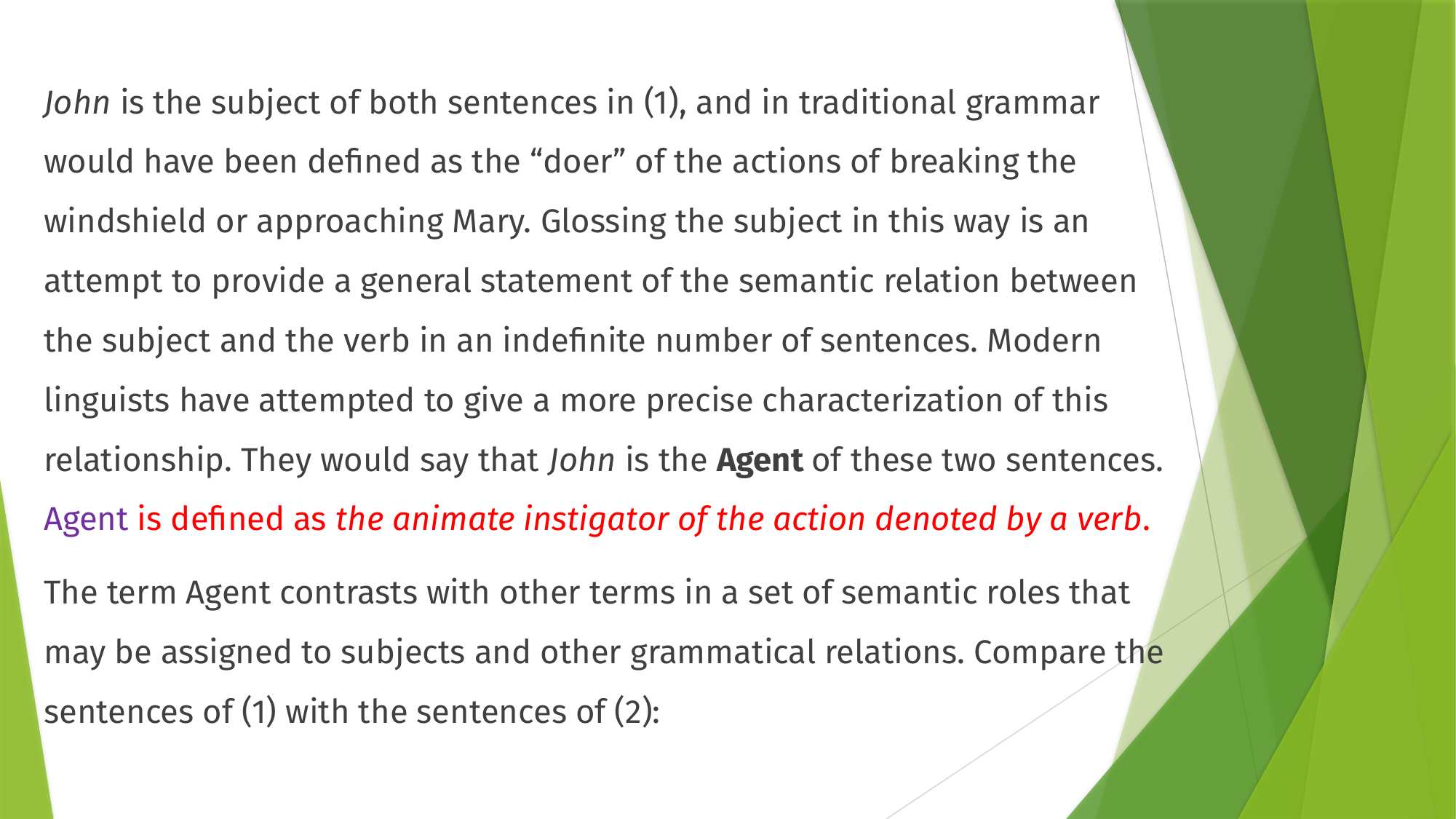

John is the subject of both sentences in (1), and in traditional grammar would have been defined as the “doer” of the actions of breaking the windshield or approaching Mary. Glossing the subject in this way is an attempt to provide a general statement of the semantic relation between the subject and the verb in an indefinite number of sentences. Modern linguists have attempted to give a more precise characterization of this relationship. They would say that John is the Agent of these two sentences. Agent is defined as the animate instigator of the action denoted by a verb.
The term Agent contrasts with other terms in a set of semantic roles that may be assigned to subjects and other grammatical relations. Compare the sentences of (1) with the sentences of (2):